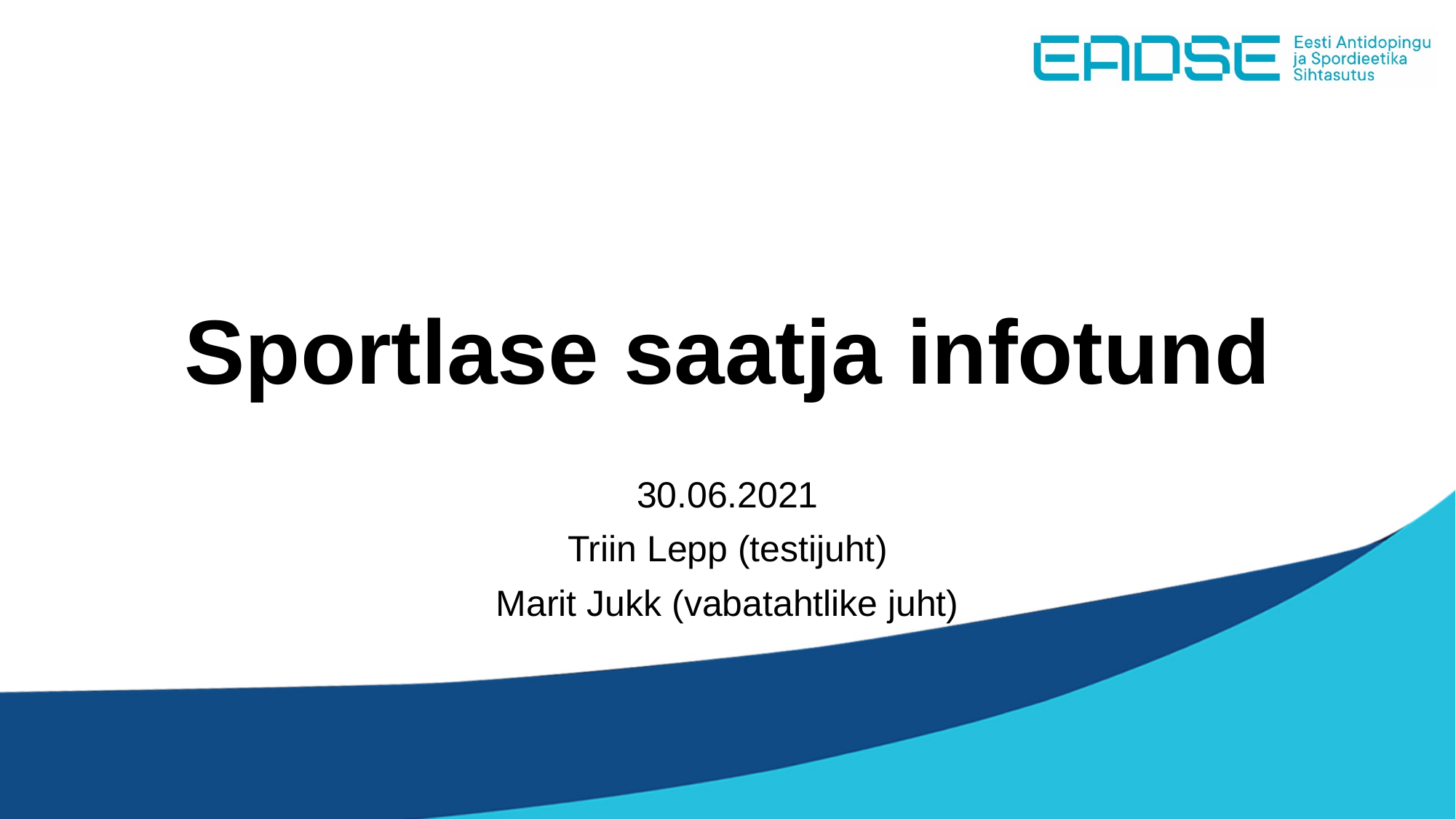

# Sportlase saatja infotund
30.06.2021
Triin Lepp (testijuht)
Marit Jukk (vabatahtlike juht)